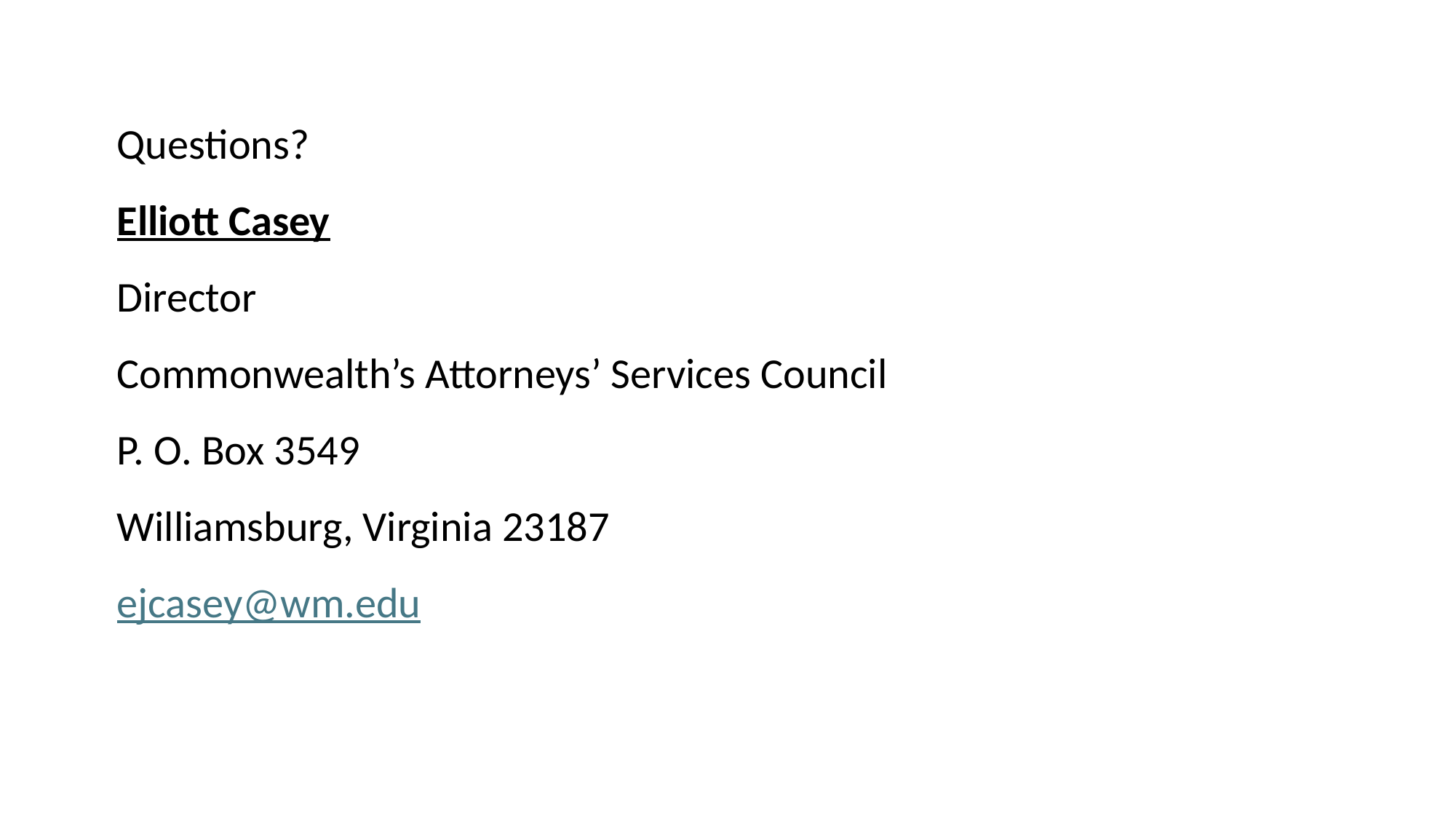

Contact
Questions?
Elliott Casey
Director
Commonwealth’s Attorneys’ Services Council
P. O. Box 3549
Williamsburg, Virginia 23187
ejcasey@wm.edu